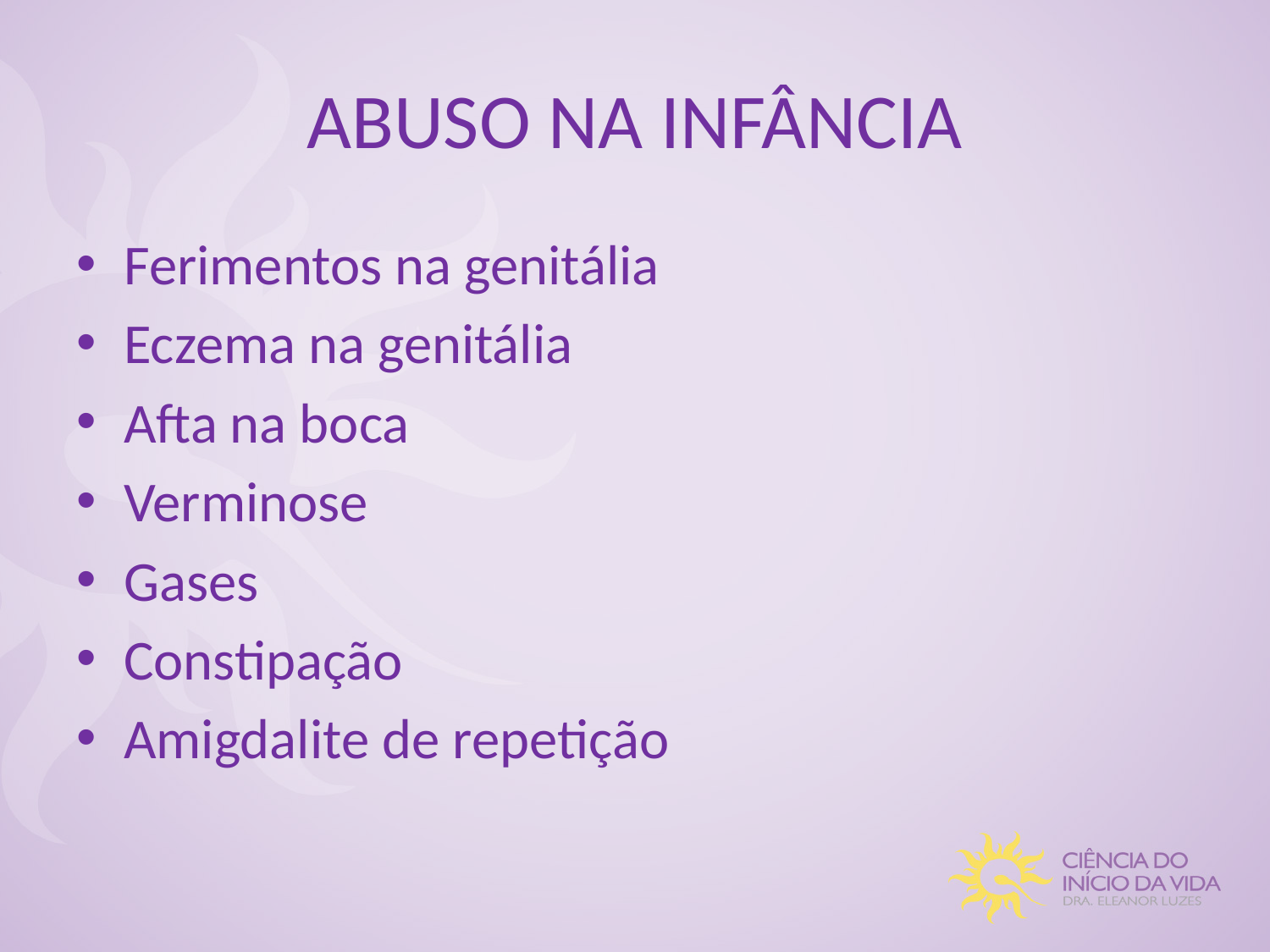

# ABUSO NA INFÂNCIA
Ferimentos na genitália
Eczema na genitália
Afta na boca
Verminose
Gases
Constipação
Amigdalite de repetição